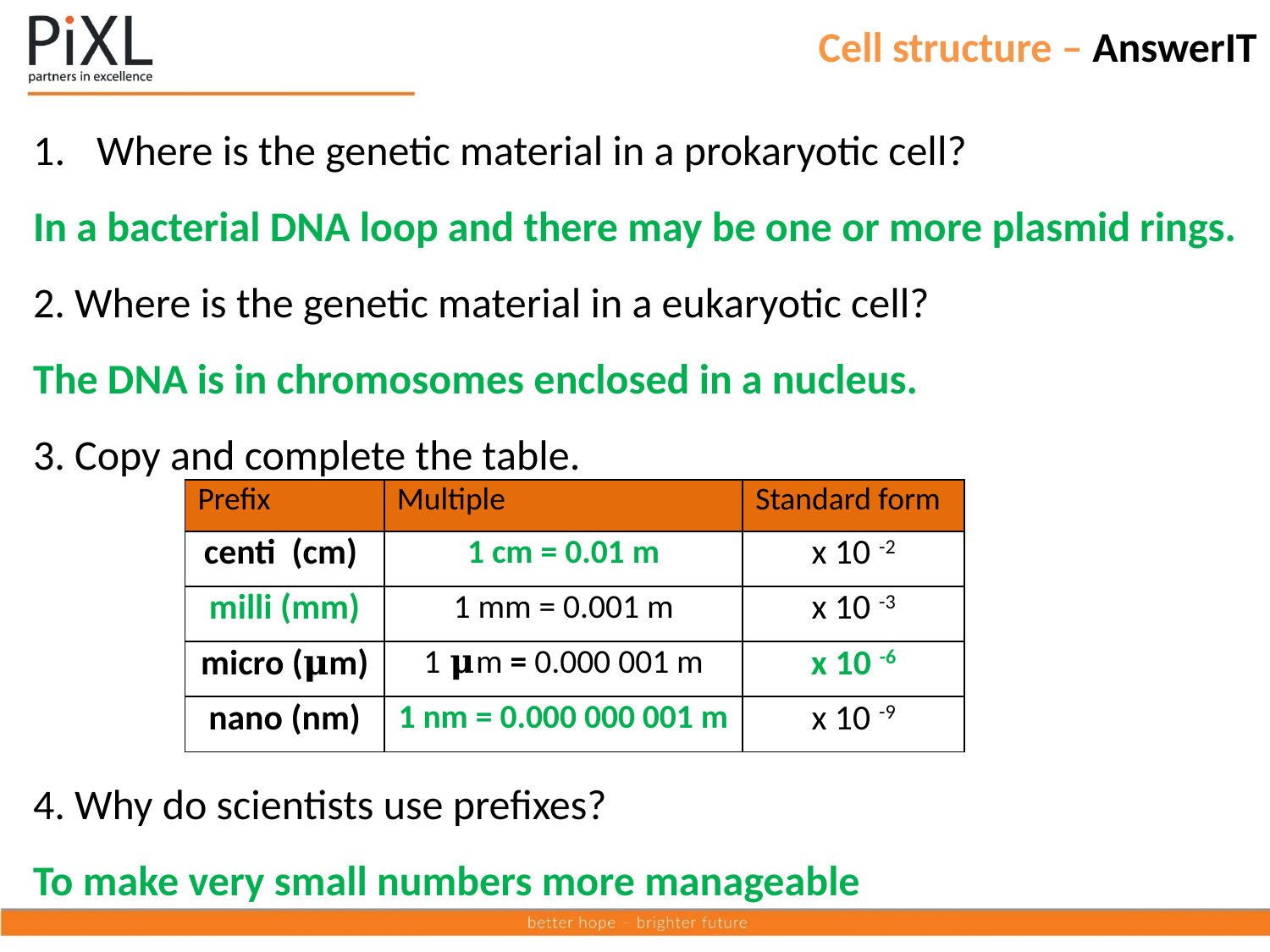

# Cell structure – AnswerIT
Where is the genetic material in a prokaryotic cell?
In a bacterial DNA loop and there may be one or more plasmid rings.
2. Where is the genetic material in a eukaryotic cell?
The DNA is in chromosomes enclosed in a nucleus.
3. Copy and complete the table.

4. Why do scientists use prefixes?
To make very small numbers more manageable

| Prefix | Multiple | Standard form |
| --- | --- | --- |
| centi (cm) | 1 cm = 0.01 m | x 10 -2 |
| milli (mm) | 1 mm = 0.001 m | x 10 -3 |
| micro (𝛍m) | 1 𝛍m = 0.000 001 m | x 10 -6 |
| nano (nm) | 1 nm = 0.000 000 001 m | x 10 -9 |